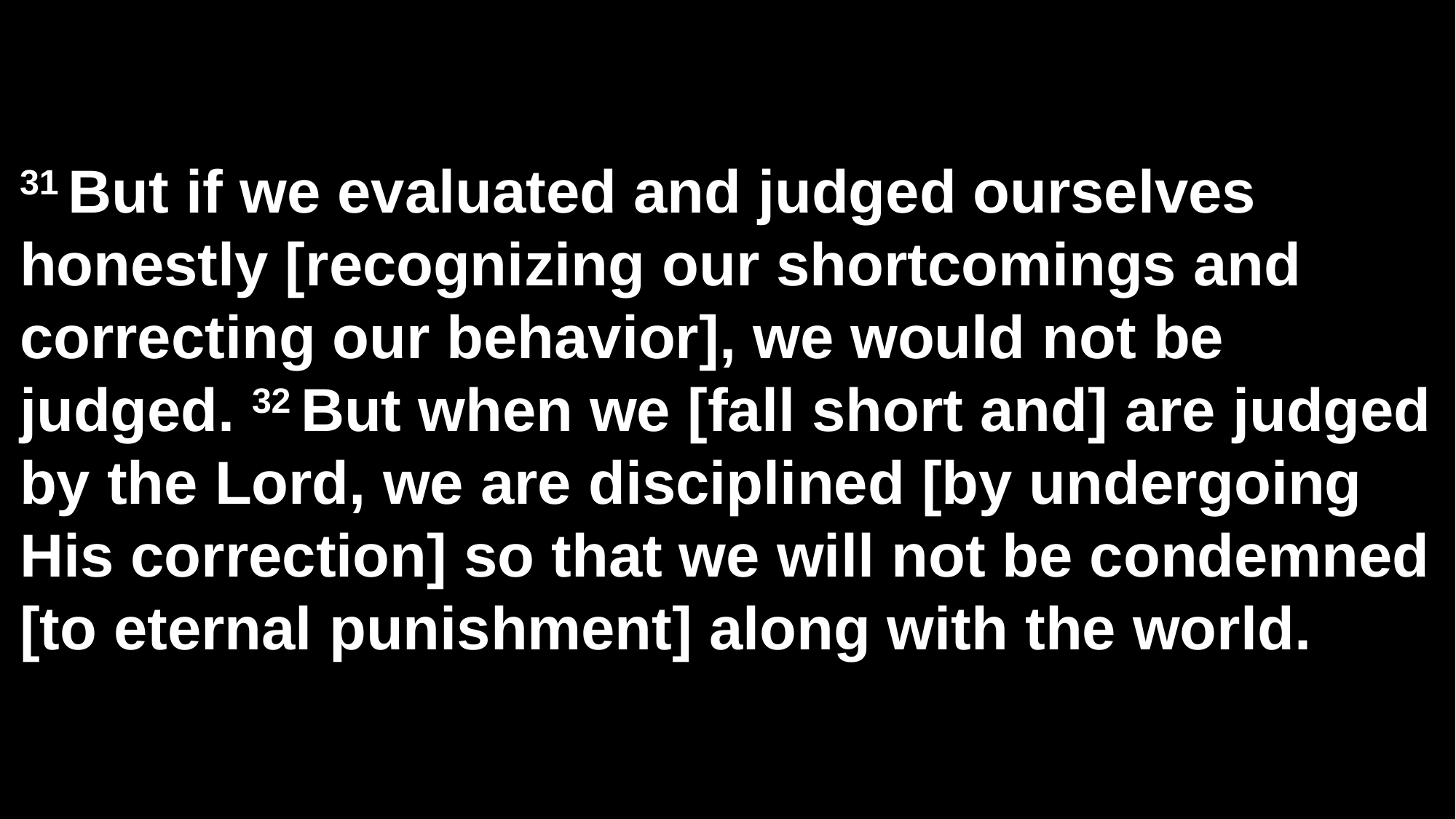

31 But if we evaluated and judged ourselves honestly [recognizing our shortcomings and correcting our behavior], we would not be judged. 32 But when we [fall short and] are judged by the Lord, we are disciplined [by undergoing His correction] so that we will not be condemned [to eternal punishment] along with the world.